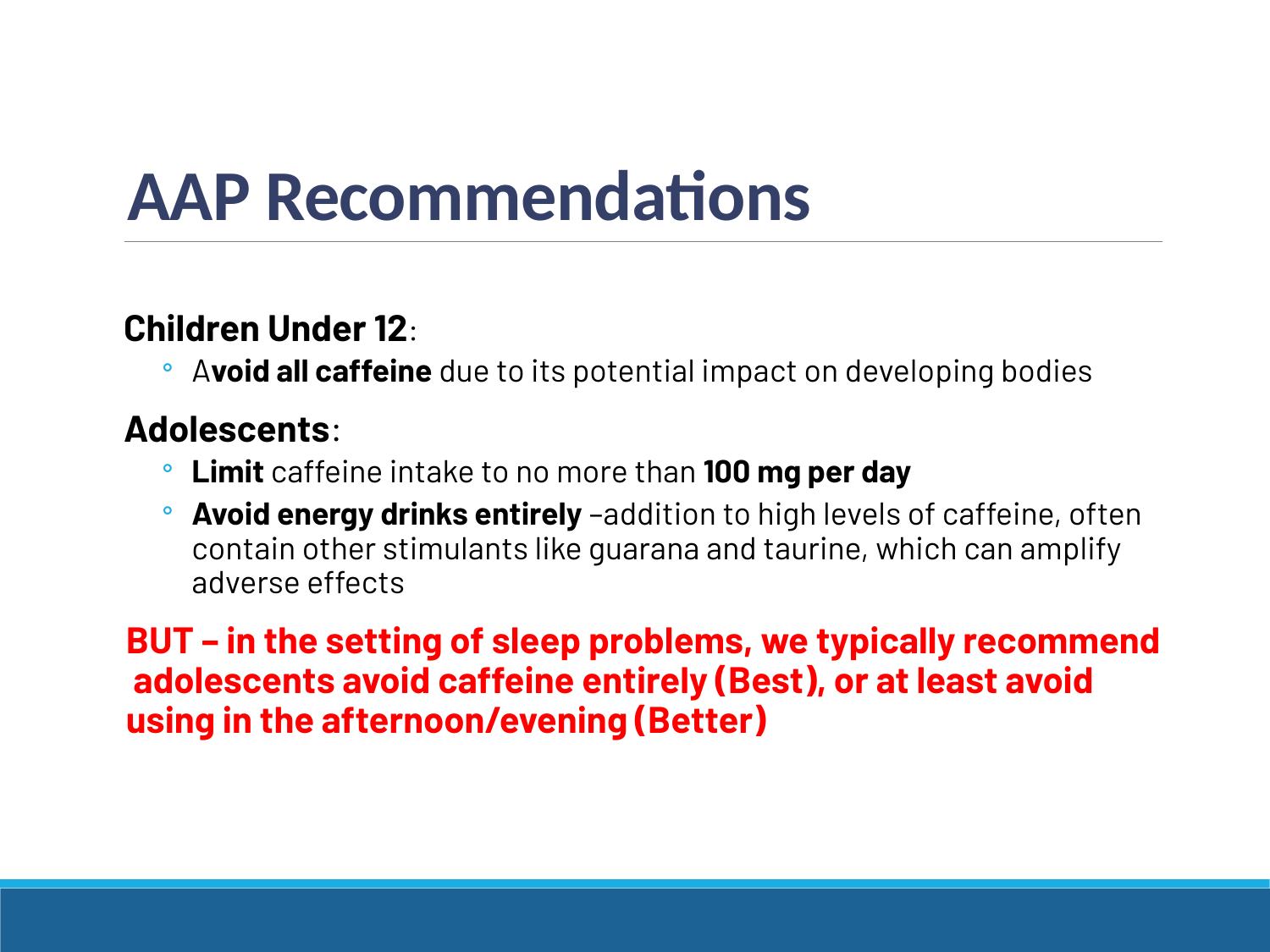

# AAP Recommendations
Children Under 12:
Avoid all caffeine due to its potential impact on developing bodies
Adolescents:
Limit caffeine intake to no more than 100 mg per day
Avoid energy drinks entirely –addition to high levels of caffeine, often contain other stimulants like guarana and taurine, which can amplify adverse effects
BUT – in the setting of sleep problems, we typically recommend  adolescents avoid caffeine entirely (Best), or at least avoid using in the afternoon/evening (Better)